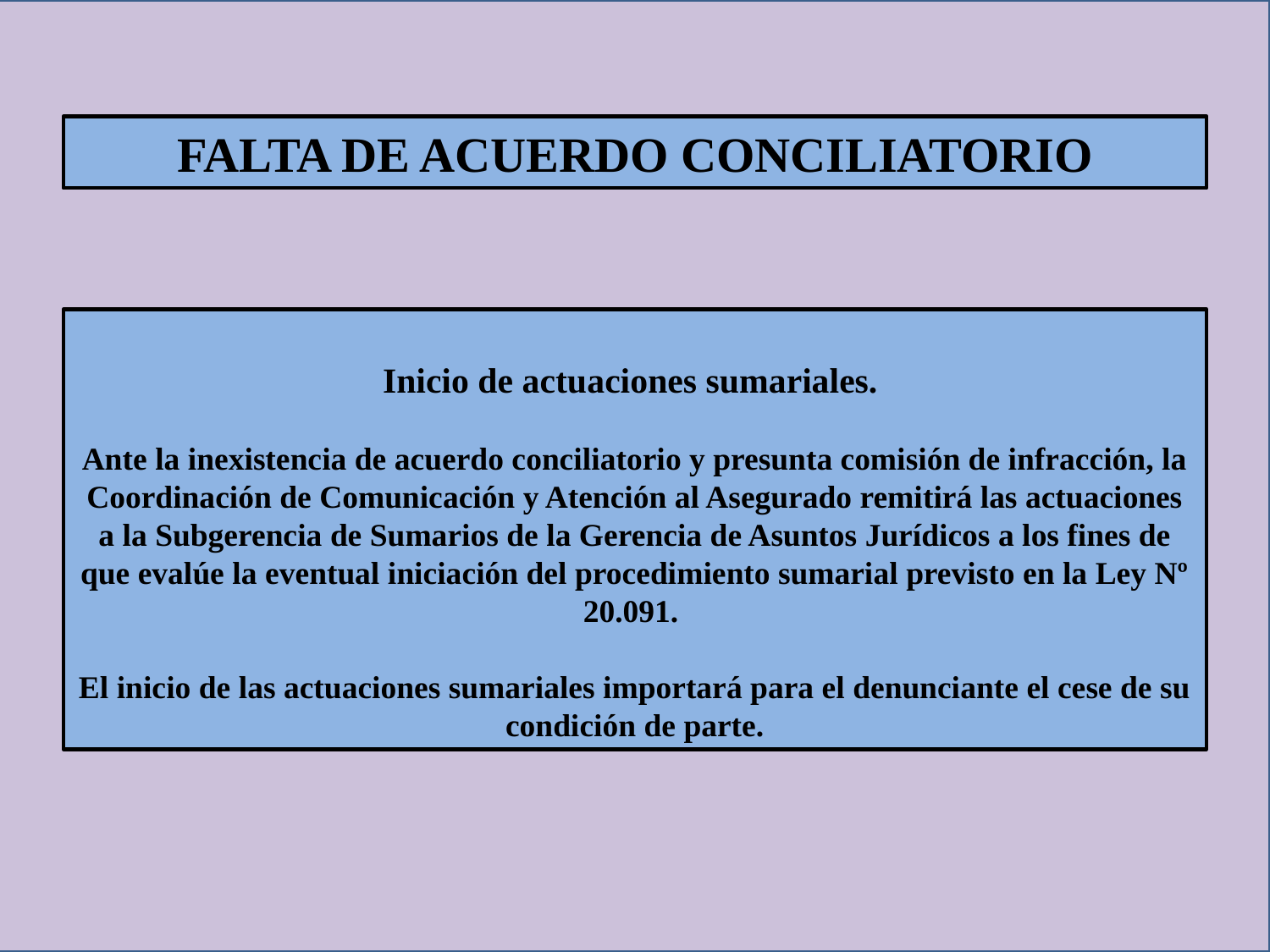

FALTA DE ACUERDO CONCILIATORIO

Inicio de actuaciones sumariales.

Ante la inexistencia de acuerdo conciliatorio y presunta comisión de infracción, la Coordinación de Comunicación y Atención al Asegurado remitirá las actuaciones a la Subgerencia de Sumarios de la Gerencia de Asuntos Jurídicos a los fines de que evalúe la eventual iniciación del procedimiento sumarial previsto en la Ley Nº 20.091.

El inicio de las actuaciones sumariales importará para el denunciante el cese de su condición de parte.